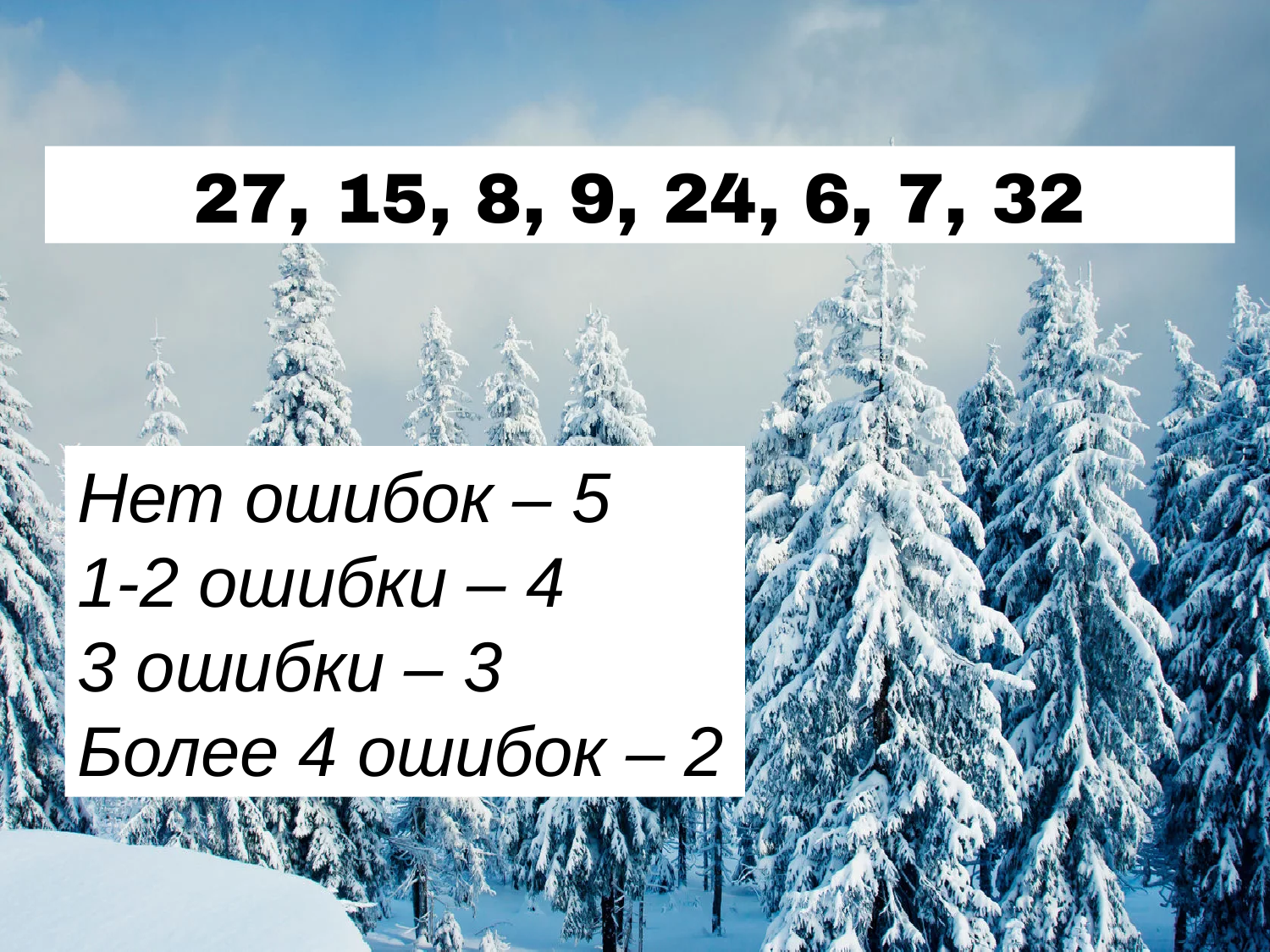

27, 15, 8, 9, 24, 6, 7, 32
Нет ошибок – 5
1-2 ошибки – 4
3 ошибки – 3
Более 4 ошибок – 2